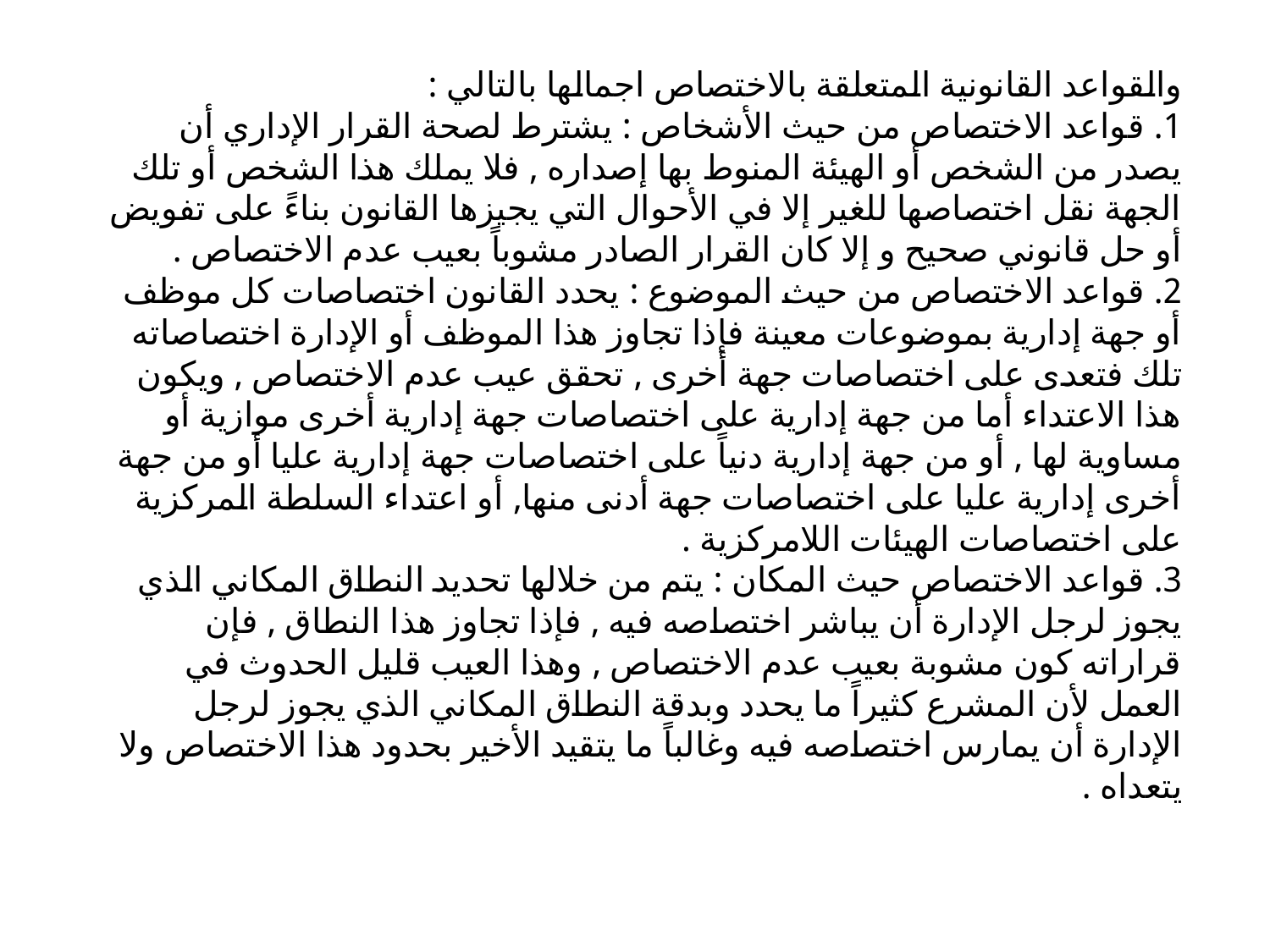

والقواعد القانونية المتعلقة بالاختصاص اجمالها بالتالي :
1. قواعد الاختصاص من حيث الأشخاص : يشترط لصحة القرار الإداري أن يصدر من الشخص أو الهيئة المنوط بها إصداره , فلا يملك هذا الشخص أو تلك الجهة نقل اختصاصها للغير إلا في الأحوال التي يجيزها القانون بناءً على تفويض أو حل قانوني صحيح و إلا كان القرار الصادر مشوباً بعيب عدم الاختصاص .
2. قواعد الاختصاص من حيث الموضوع : يحدد القانون اختصاصات كل موظف أو جهة إدارية بموضوعات معينة فإذا تجاوز هذا الموظف أو الإدارة اختصاصاته تلك فتعدى على اختصاصات جهة أخرى , تحقق عيب عدم الاختصاص , ويكون هذا الاعتداء أما من جهة إدارية على اختصاصات جهة إدارية أخرى موازية أو مساوية لها , أو من جهة إدارية دنياً على اختصاصات جهة إدارية عليا أو من جهة أخرى إدارية عليا على اختصاصات جهة أدنى منها, أو اعتداء السلطة المركزية على اختصاصات الهيئات اللامركزية .
3. قواعد الاختصاص حيث المكان : يتم من خلالها تحديد النطاق المكاني الذي يجوز لرجل الإدارة أن يباشر اختصاصه فيه , فإذا تجاوز هذا النطاق , فإن قراراته كون مشوبة بعيب عدم الاختصاص , وهذا العيب قليل الحدوث في العمل لأن المشرع كثيراً ما يحدد وبدقة النطاق المكاني الذي يجوز لرجل الإدارة أن يمارس اختصاصه فيه وغالباً ما يتقيد الأخير بحدود هذا الاختصاص ولا يتعداه .